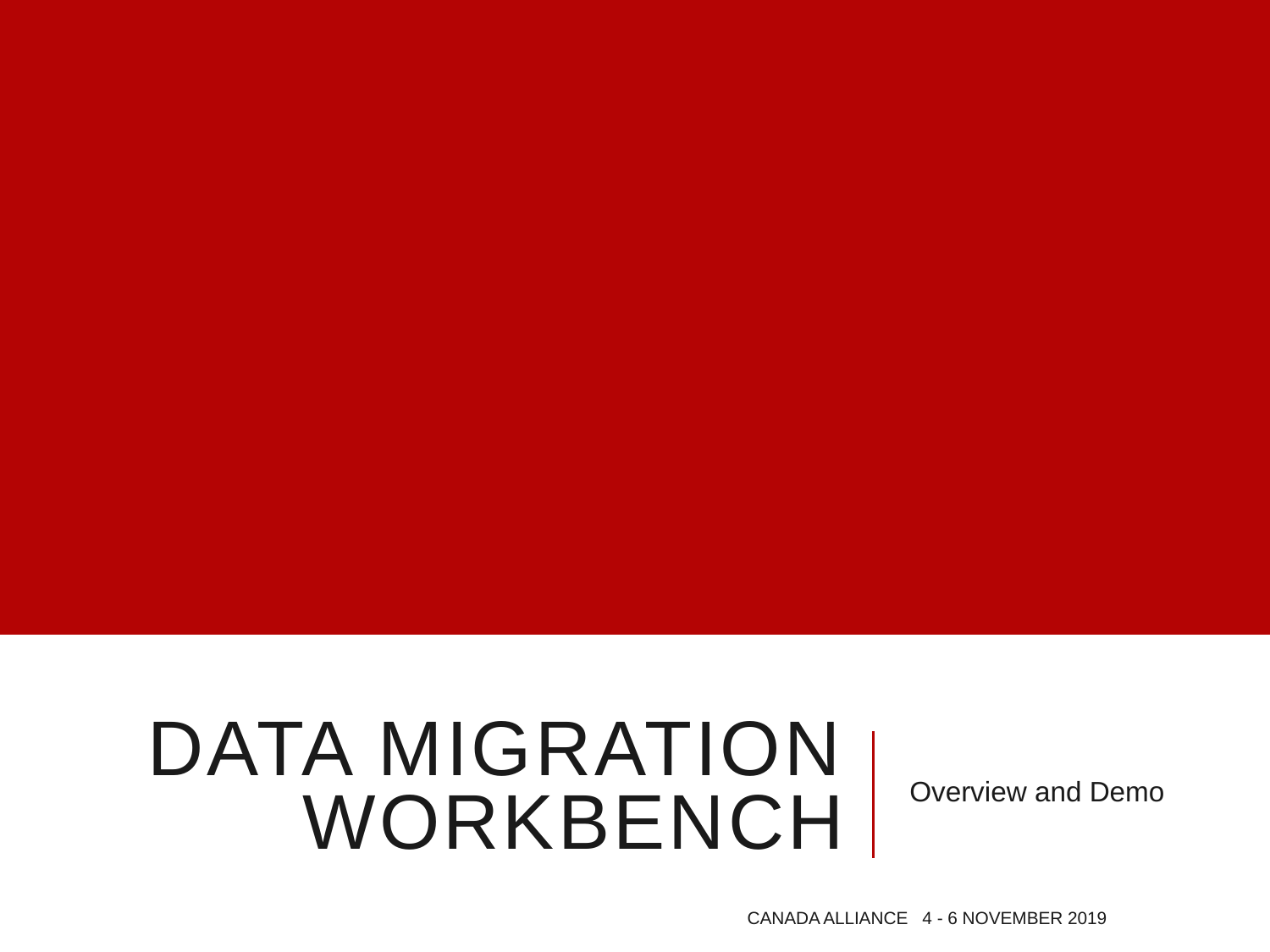

# Data migration workbench
Overview and Demo
Canada Alliance   4 - 6 November 2019